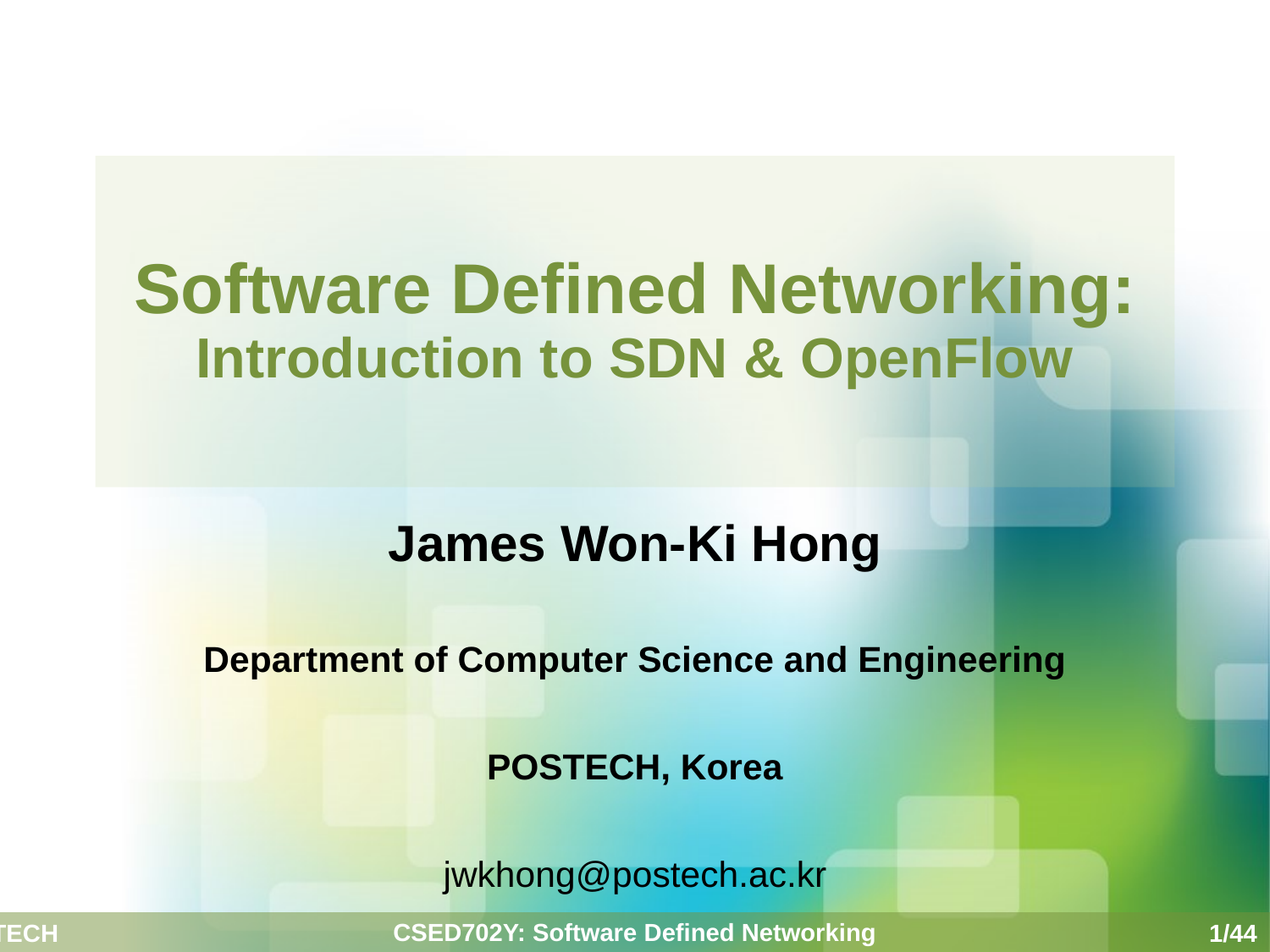

# Software Defined Networking: Introduction to SDN & OpenFlow
James Won-Ki Hong

Department of Computer Science and Engineering

POSTECH, Korea

jwkhong@postech.ac.kr